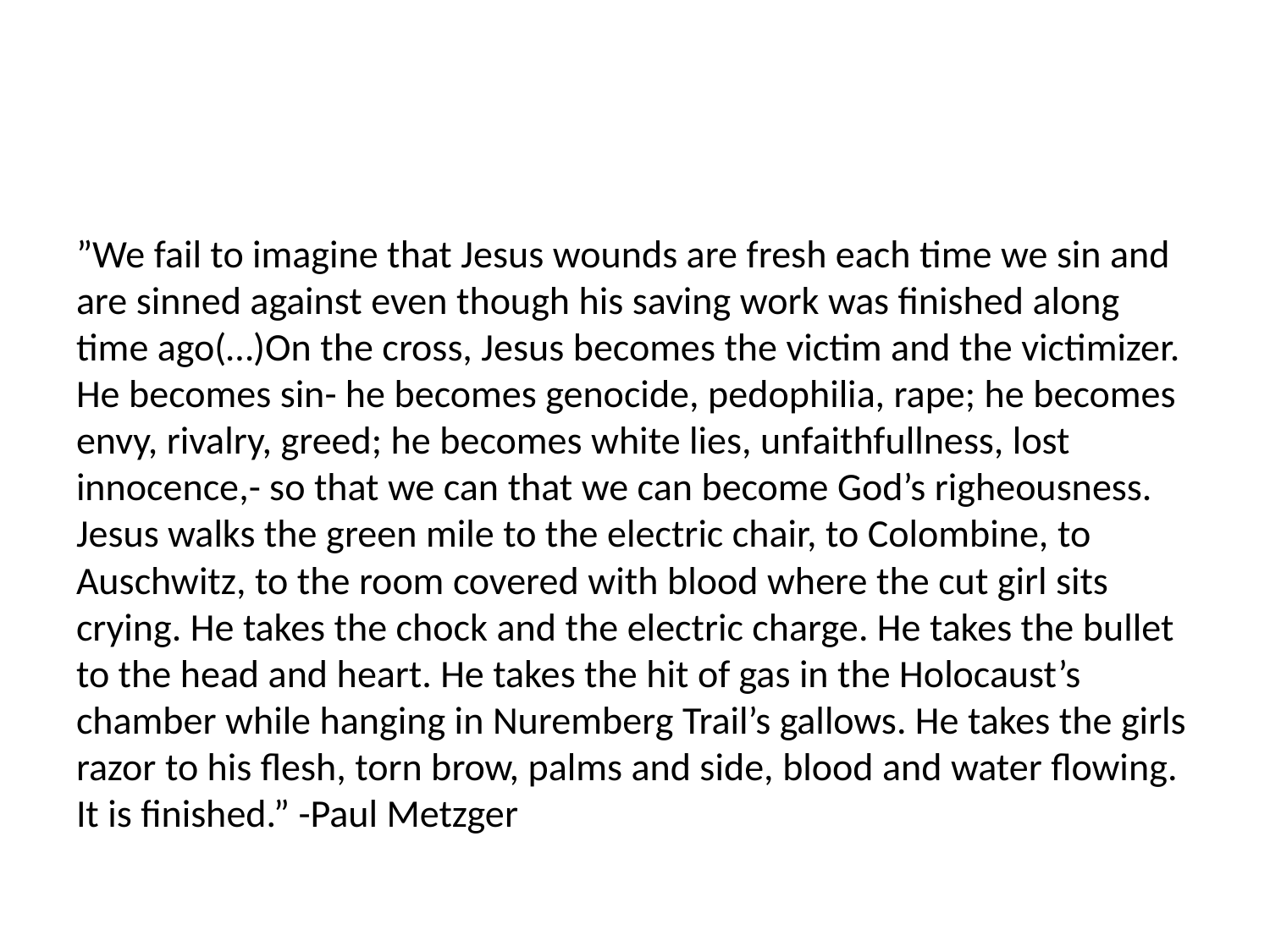

#
”We fail to imagine that Jesus wounds are fresh each time we sin and are sinned against even though his saving work was finished along time ago(…)On the cross, Jesus becomes the victim and the victimizer. He becomes sin- he becomes genocide, pedophilia, rape; he becomes envy, rivalry, greed; he becomes white lies, unfaithfullness, lost innocence,- so that we can that we can become God’s righeousness. Jesus walks the green mile to the electric chair, to Colombine, to Auschwitz, to the room covered with blood where the cut girl sits crying. He takes the chock and the electric charge. He takes the bullet to the head and heart. He takes the hit of gas in the Holocaust’s chamber while hanging in Nuremberg Trail’s gallows. He takes the girls razor to his flesh, torn brow, palms and side, blood and water flowing. It is finished.” -Paul Metzger